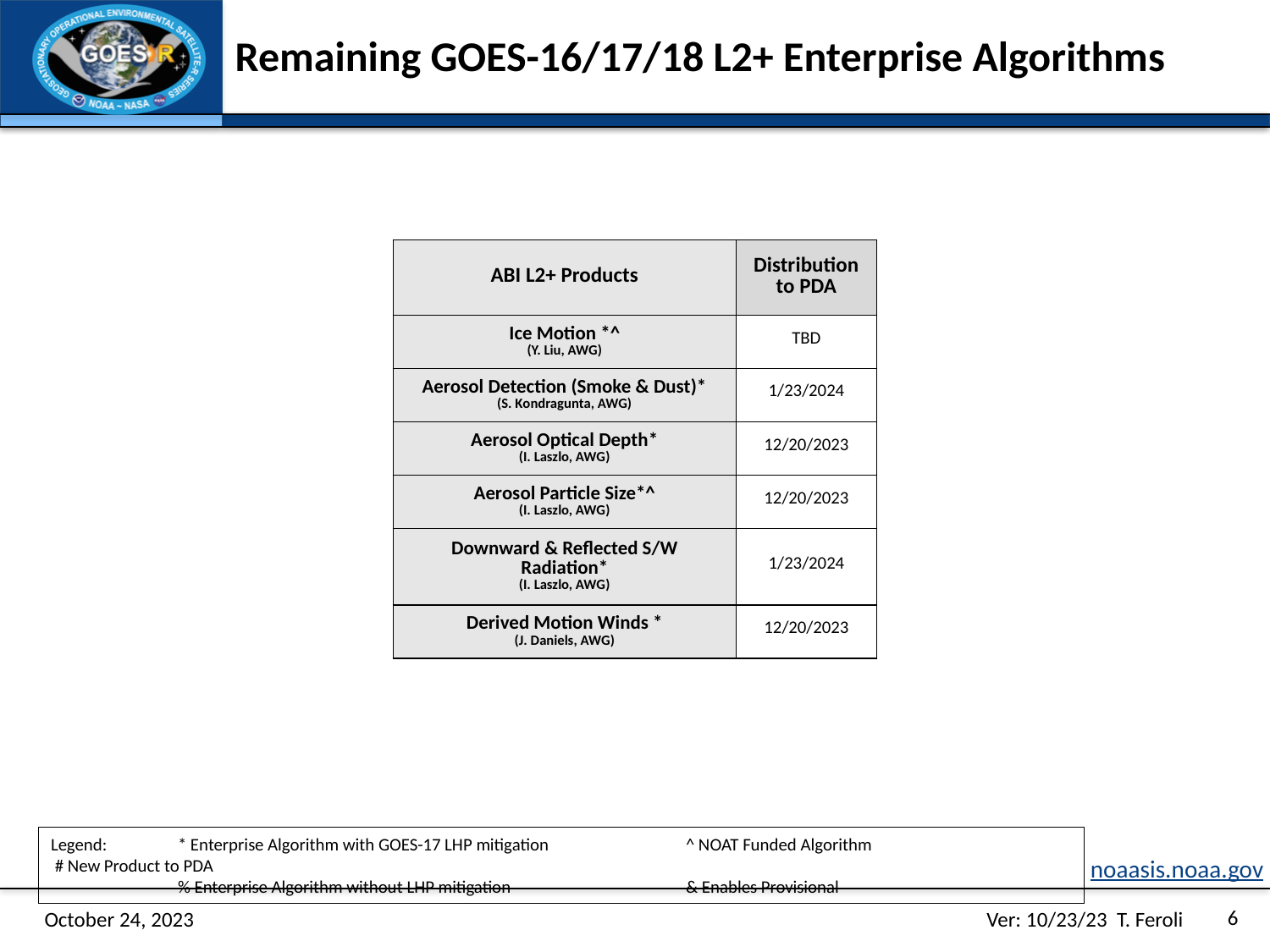

# Remaining GOES-16/17/18 L2+ Enterprise Algorithms
| ABI L2+ Products | Distribution to PDA |
| --- | --- |
| Ice Motion \*^ (Y. Liu, AWG) | TBD |
| Aerosol Detection (Smoke & Dust)\* (S. Kondragunta, AWG) | 1/23/2024 |
| Aerosol Optical Depth\* (I. Laszlo, AWG) | 12/20/2023 |
| Aerosol Particle Size\*^ (I. Laszlo, AWG) | 12/20/2023 |
| Downward & Reflected S/W Radiation\* (I. Laszlo, AWG) | 1/23/2024 |
| Derived Motion Winds \* (J. Daniels, AWG) | 12/20/2023 |
Legend:	* Enterprise Algorithm with GOES-17 LHP mitigation		^ NOAT Funded Algorithm		   # New Product to PDA
	% Enterprise Algorithm without LHP mitigation		& Enables Provisional
noaasis.noaa.gov
6
October 24, 2023
Ver: 10/23/23  T. Feroli